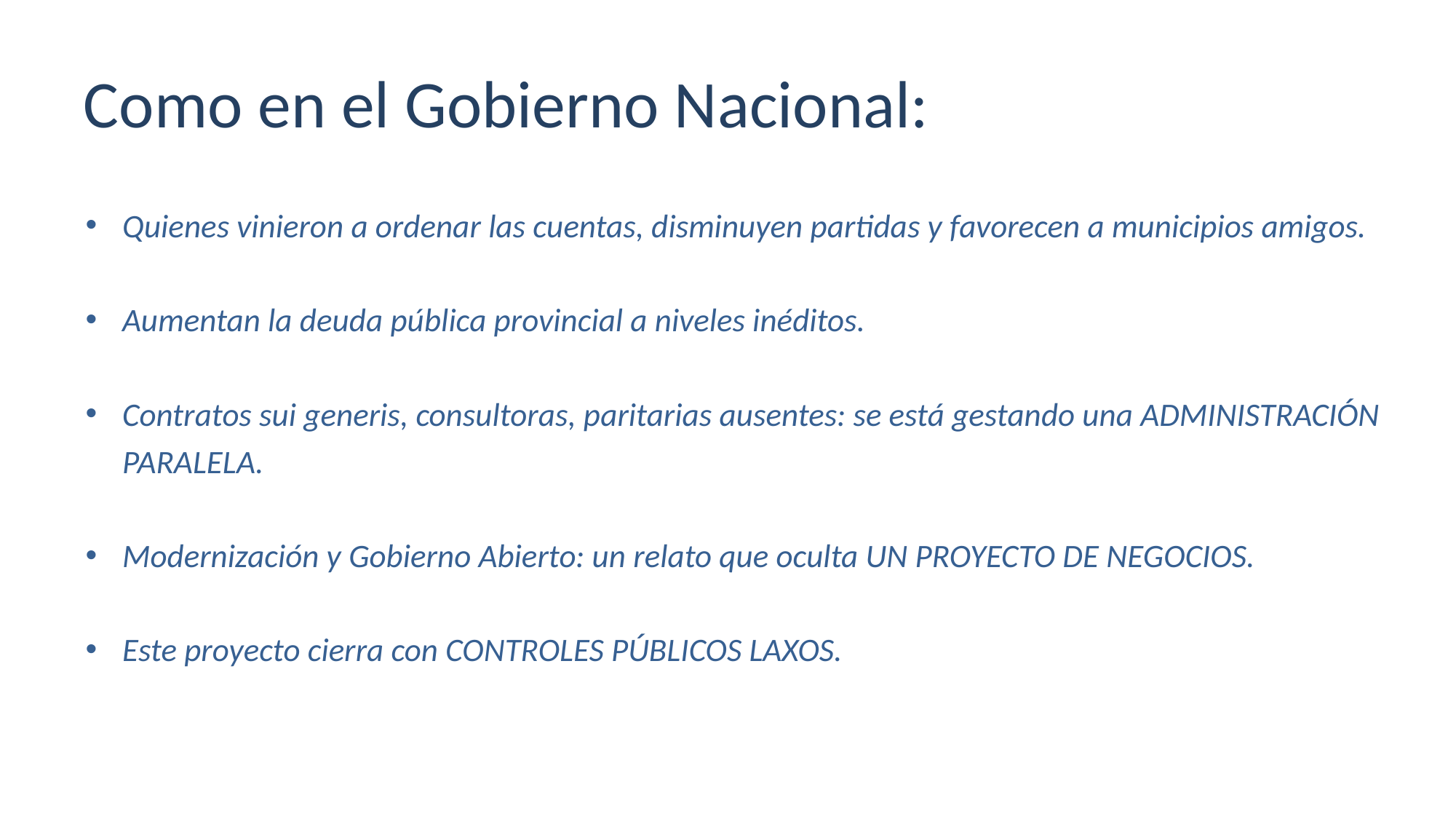

# Como en el Gobierno Nacional:

Quienes vinieron a ordenar las cuentas, disminuyen partidas y favorecen a municipios amigos.

Aumentan la deuda pública provincial a niveles inéditos.

Contratos sui generis, consultoras, paritarias ausentes: se está gestando una ADMINISTRACIÓN PARALELA.

Modernización y Gobierno Abierto: un relato que oculta UN PROYECTO DE NEGOCIOS.

Este proyecto cierra con CONTROLES PÚBLICOS LAXOS.